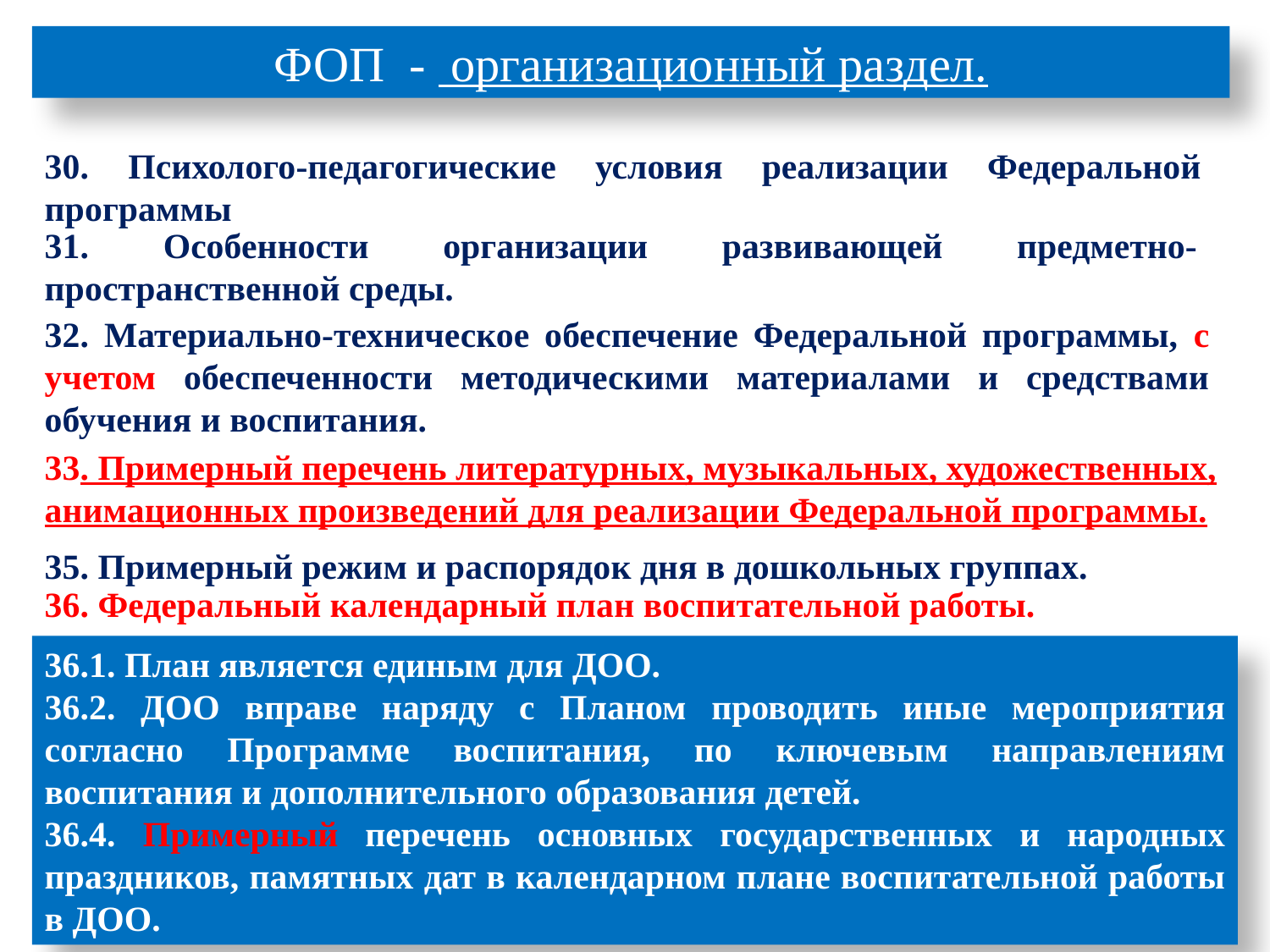

ФОП  -  организационный раздел.
30. Психолого-педагогические условия реализации Федеральной программы
31. Особенности организации развивающей предметно-пространственной среды.
32. Материально-техническое обеспечение Федеральной программы, с учетом обеспеченности методическими материалами и средствами обучения и воспитания.
33. Примерный перечень литературных, музыкальных, художественных, анимационных произведений для реализации Федеральной программы.
35. Примерный режим и распорядок дня в дошкольных группах.
36. Федеральный календарный план воспитательной работы.
36.1. План является единым для ДОО.
36.2. ДОО вправе наряду с Планом проводить иные мероприятия согласно Программе воспитания, по ключевым направлениям воспитания и дополнительного образования детей.
36.4. Примерный перечень основных государственных и народных праздников, памятных дат в календарном плане воспитательной работы в ДОО.